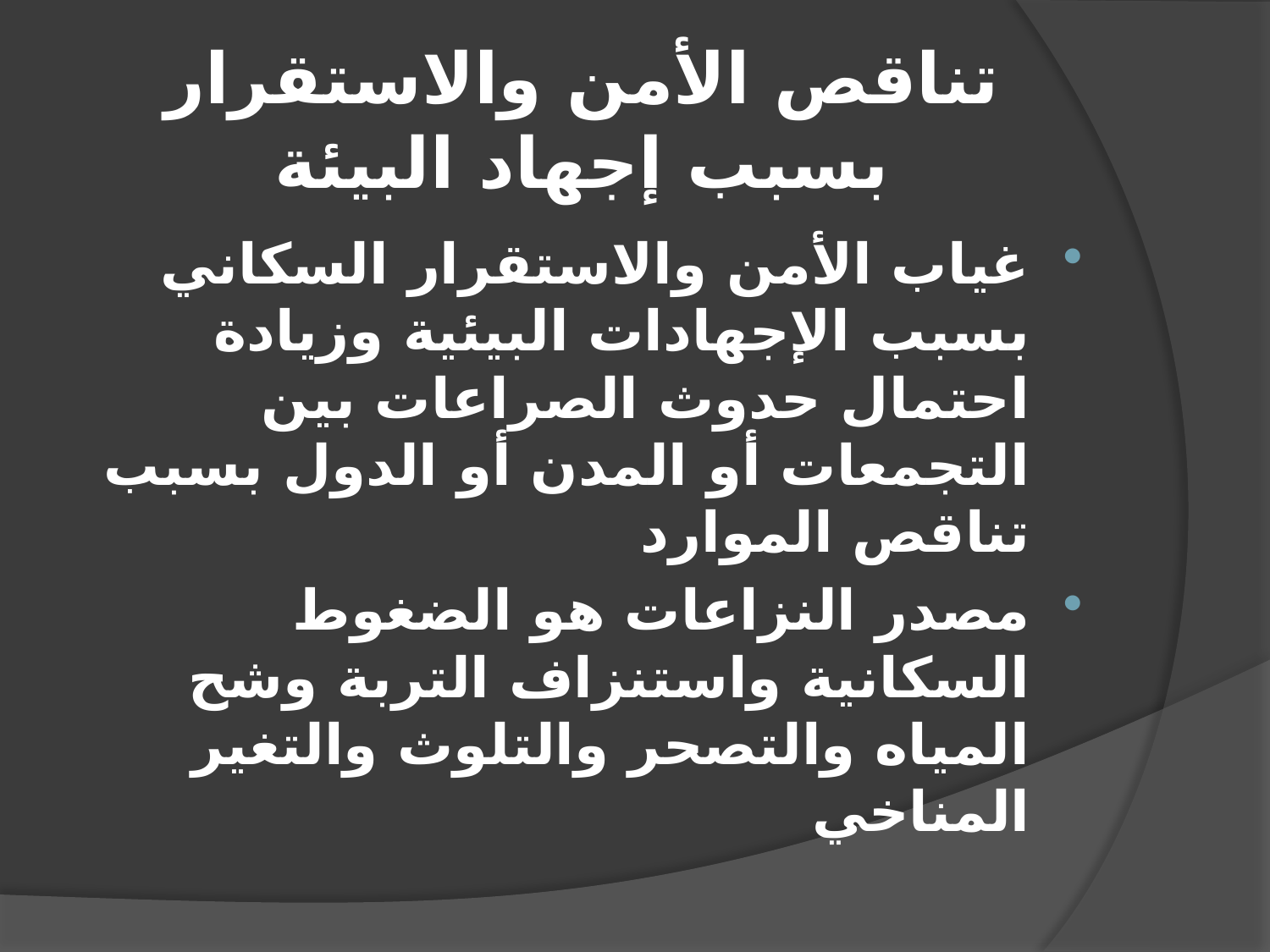

# تناقص الأمن والاستقرار بسبب إجهاد البيئة
غياب الأمن والاستقرار السكاني بسبب الإجهادات البيئية وزيادة احتمال حدوث الصراعات بين التجمعات أو المدن أو الدول بسبب تناقص الموارد
مصدر النزاعات هو الضغوط السكانية واستنزاف التربة وشح المياه والتصحر والتلوث والتغير المناخي